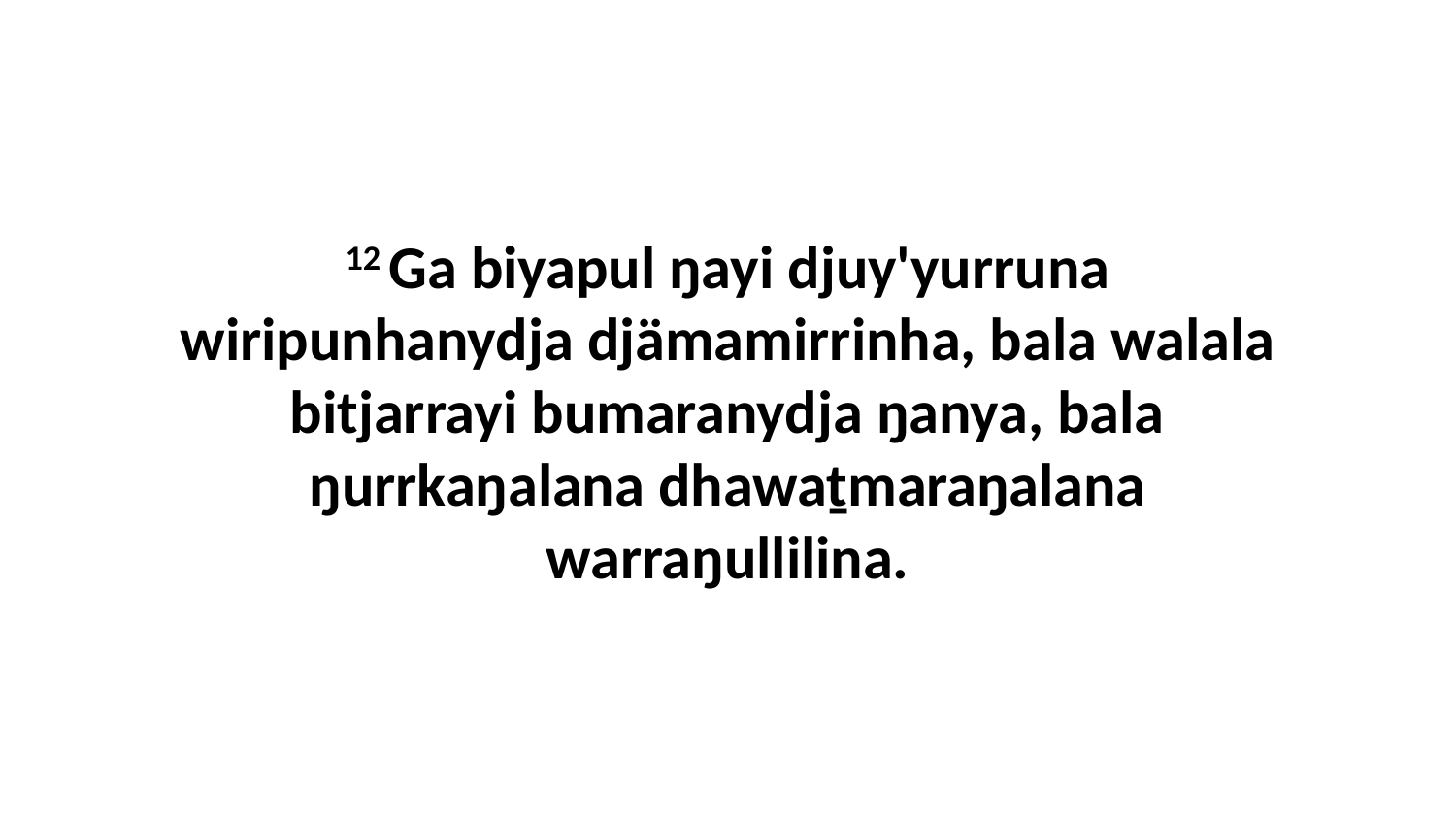

12 Ga biyapul ŋayi djuy'yurruna wiripunhanydja djämamirrinha, bala walala bitjarrayi bumaranydja ŋanya, bala ŋurrkaŋalana dhawaṯmaraŋalana warraŋullilina.